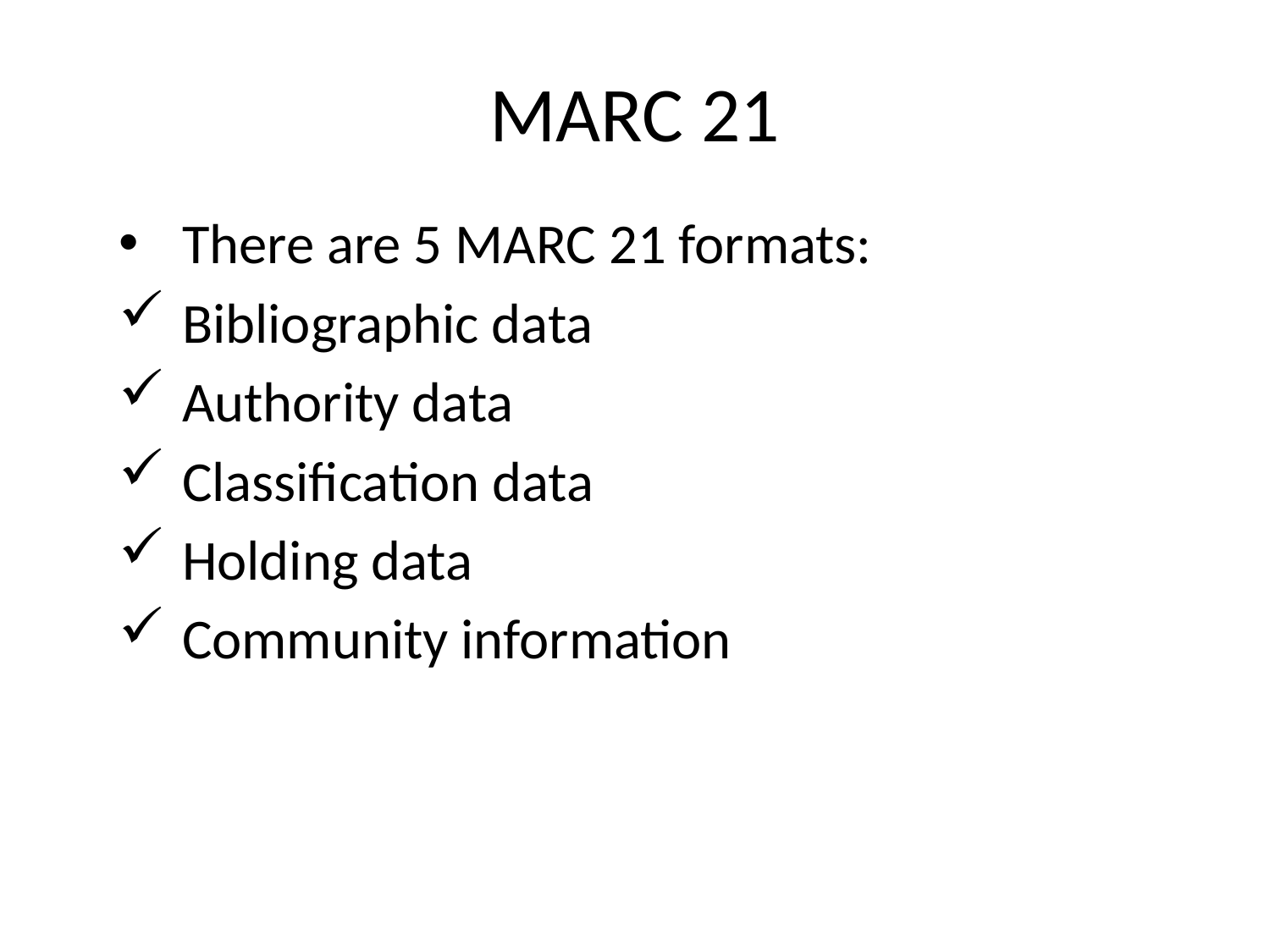

# MARC 21
There are 5 MARC 21 formats:
Bibliographic data
Authority data
Classification data
Holding data
Community information